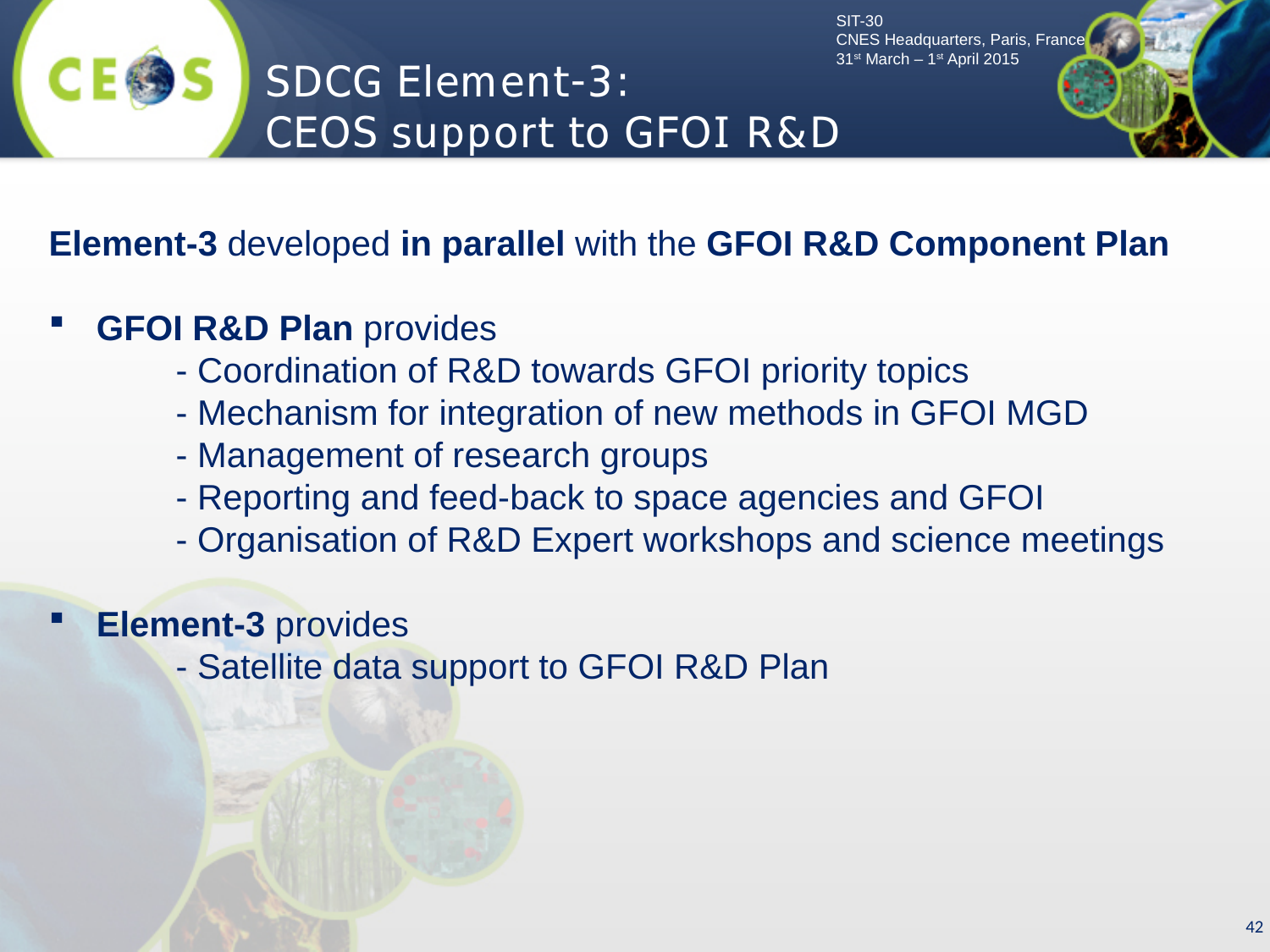

SDCG Element-3:
CEOS support to GFOI R&D
Element-3 developed in parallel with the GFOI R&D Component Plan

GFOI R&D Plan provides
   	- Coordination of R&D towards GFOI priority topics
	- Mechanism for integration of new methods in GFOI MGD
	- Management of research groups
	- Reporting and feed-back to space agencies and GFOI
	- Organisation of R&D Expert workshops and science meetings

Element-3 provides
 	- Satellite data support to GFOI R&D Plan

42